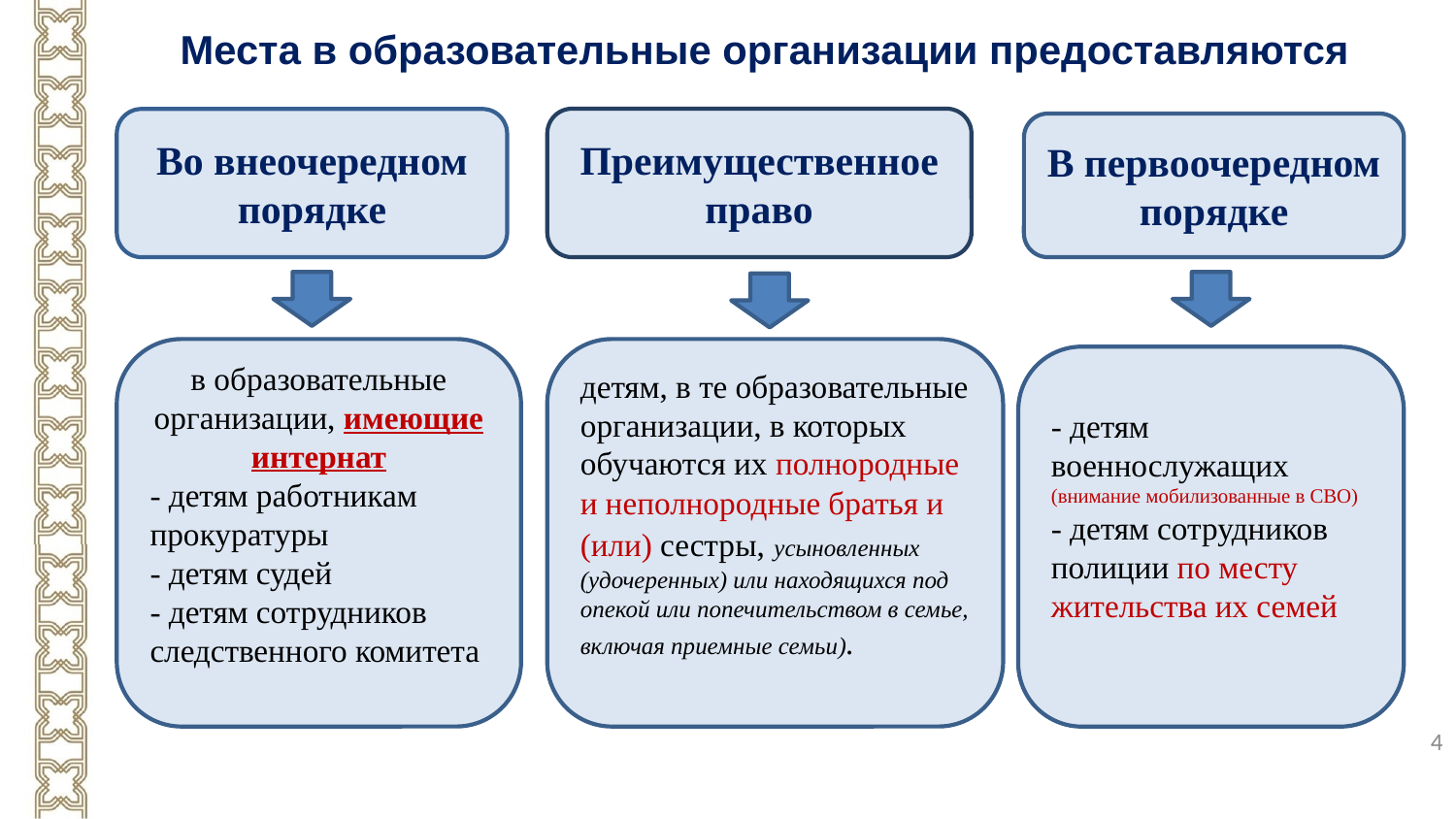

Места в образовательные организации предоставляются
Преимущественное право
Во внеочередном порядке
В первоочередном порядке

в образовательные организации, имеющие интернат
- детям работникам прокуратуры
- детям судей
- детям сотрудников следственного комитета

детям, в те образовательные организации, в которых обучаются их полнородные и неполнородные братья и (или) сестры, усыновленных (удочеренных) или находящихся под опекой или попечительством в семье, включая приемные семьи).

- детям военнослужащих (внимание мобилизованные в СВО)
- детям сотрудников полиции по месту жительства их семей

4